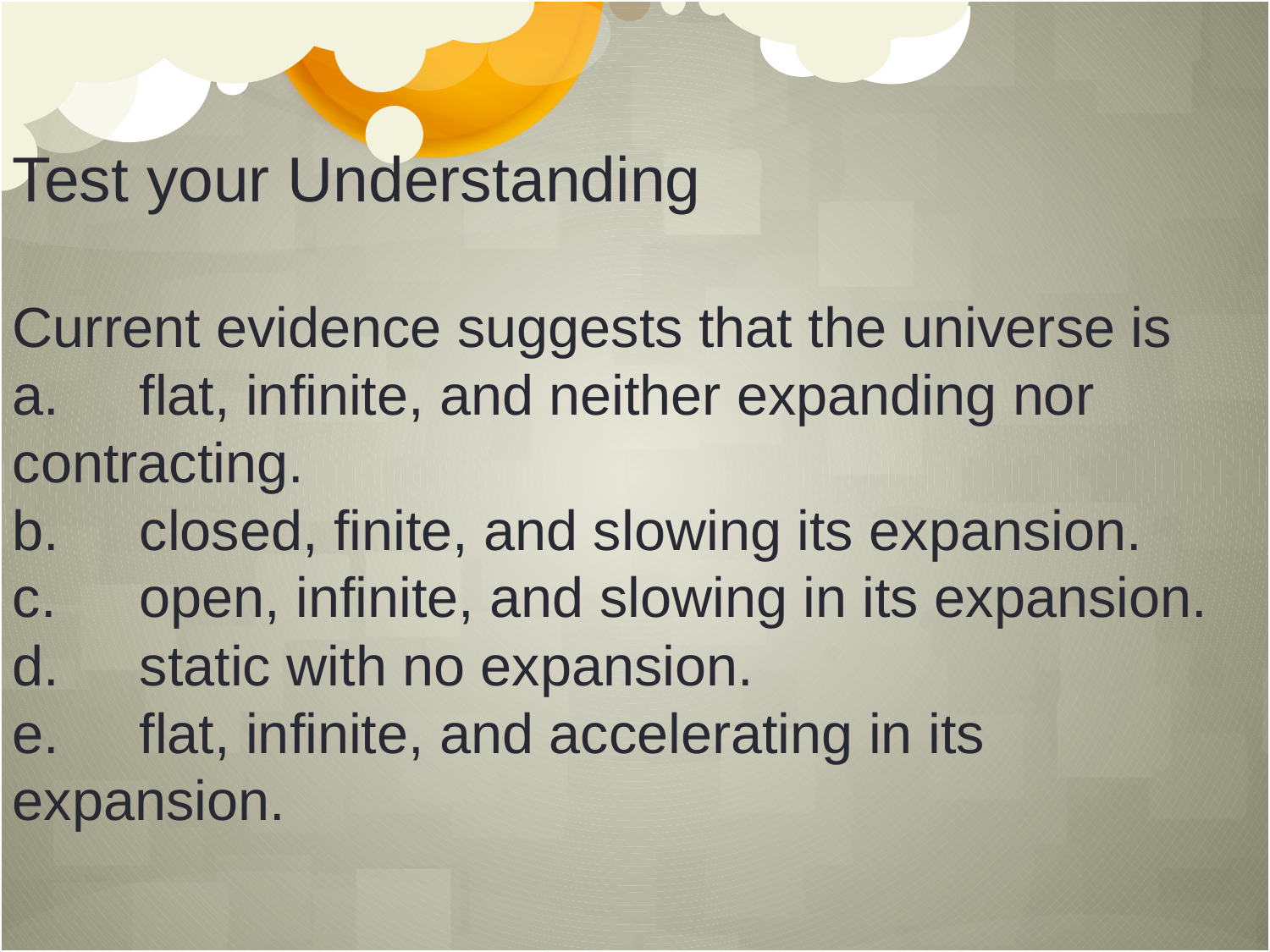

Test your Understanding

Current evidence suggests that the universe is
a.	flat, infinite, and neither expanding nor contracting.
b.	closed, finite, and slowing its expansion.
c.	open, infinite, and slowing in its expansion.
d.	static with no expansion.
e.	flat, infinite, and accelerating in its expansion.